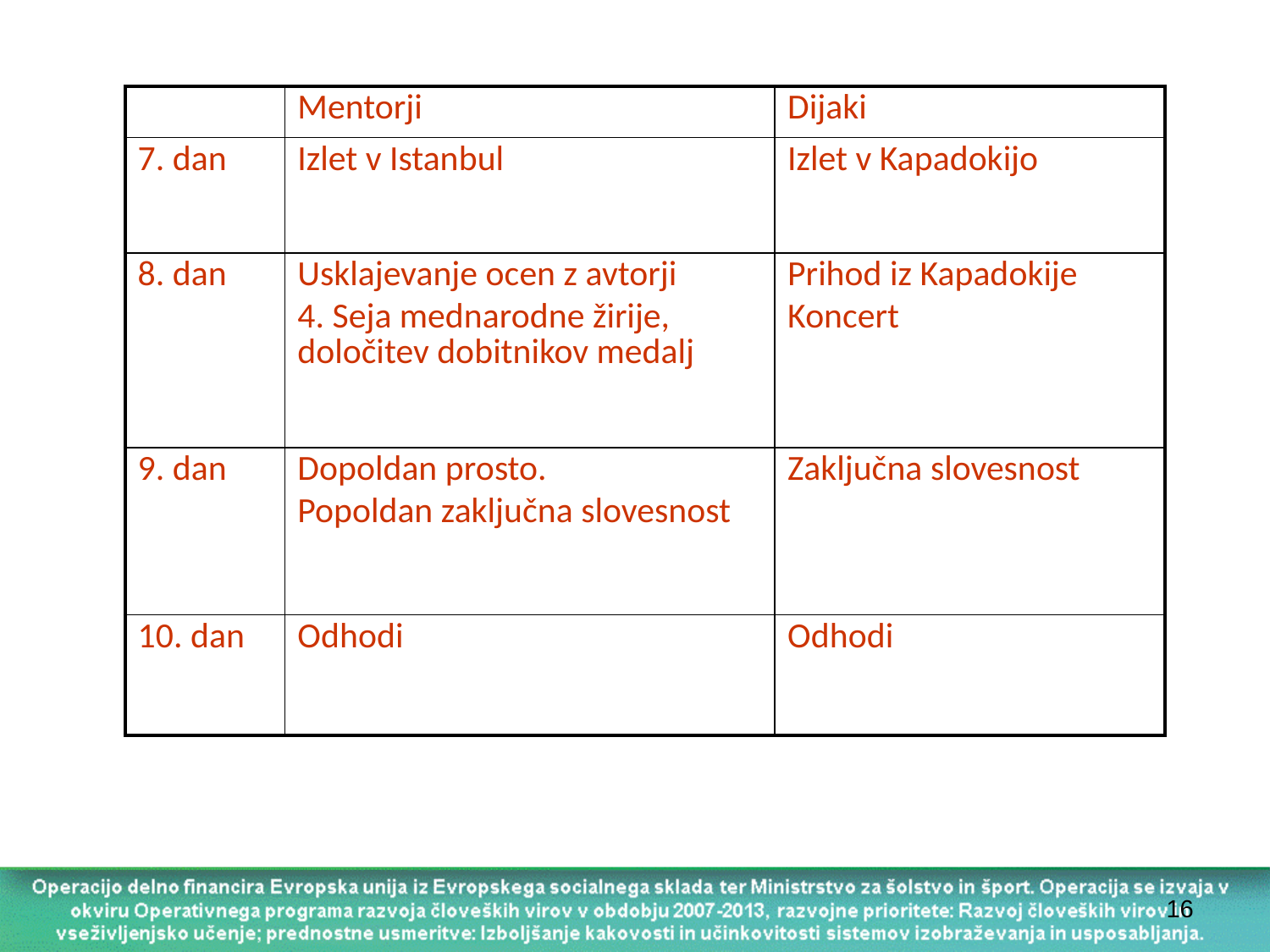

|  | Mentorji | Dijaki |
| --- | --- | --- |
| 7. dan | Izlet v Istanbul | Izlet v Kapadokijo |
| 8. dan | Usklajevanje ocen z avtorji 4. Seja mednarodne žirije, določitev dobitnikov medalj | Prihod iz Kapadokije Koncert |
| 9. dan | Dopoldan prosto. Popoldan zaključna slovesnost | Zaključna slovesnost |
| 10. dan | Odhodi | Odhodi |
16